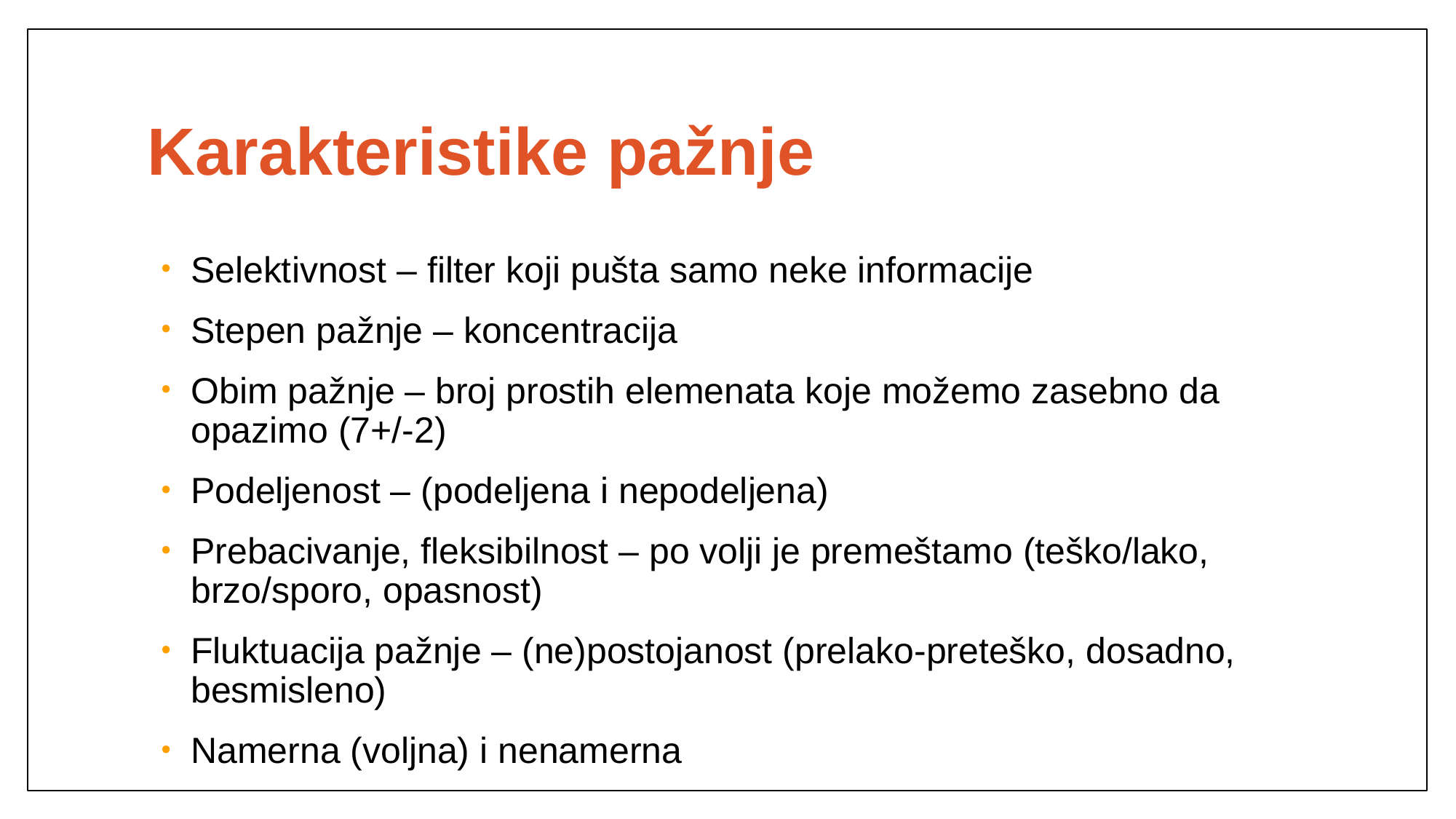

# Karakteristike pažnje
Selektivnost – filter koji pušta samo neke informacije
Stepen pažnje – koncentracija
Obim pažnje – broj prostih elemenata koje možemo zasebno da opazimo (7+/-2)
Podeljenost – (podeljena i nepodeljena)
Prebacivanje, fleksibilnost – po volji je premeštamo (teško/lako, brzo/sporo, opasnost)
Fluktuacija pažnje – (ne)postojanost (prelako-preteško, dosadno, besmisleno)
Namerna (voljna) i nenamerna